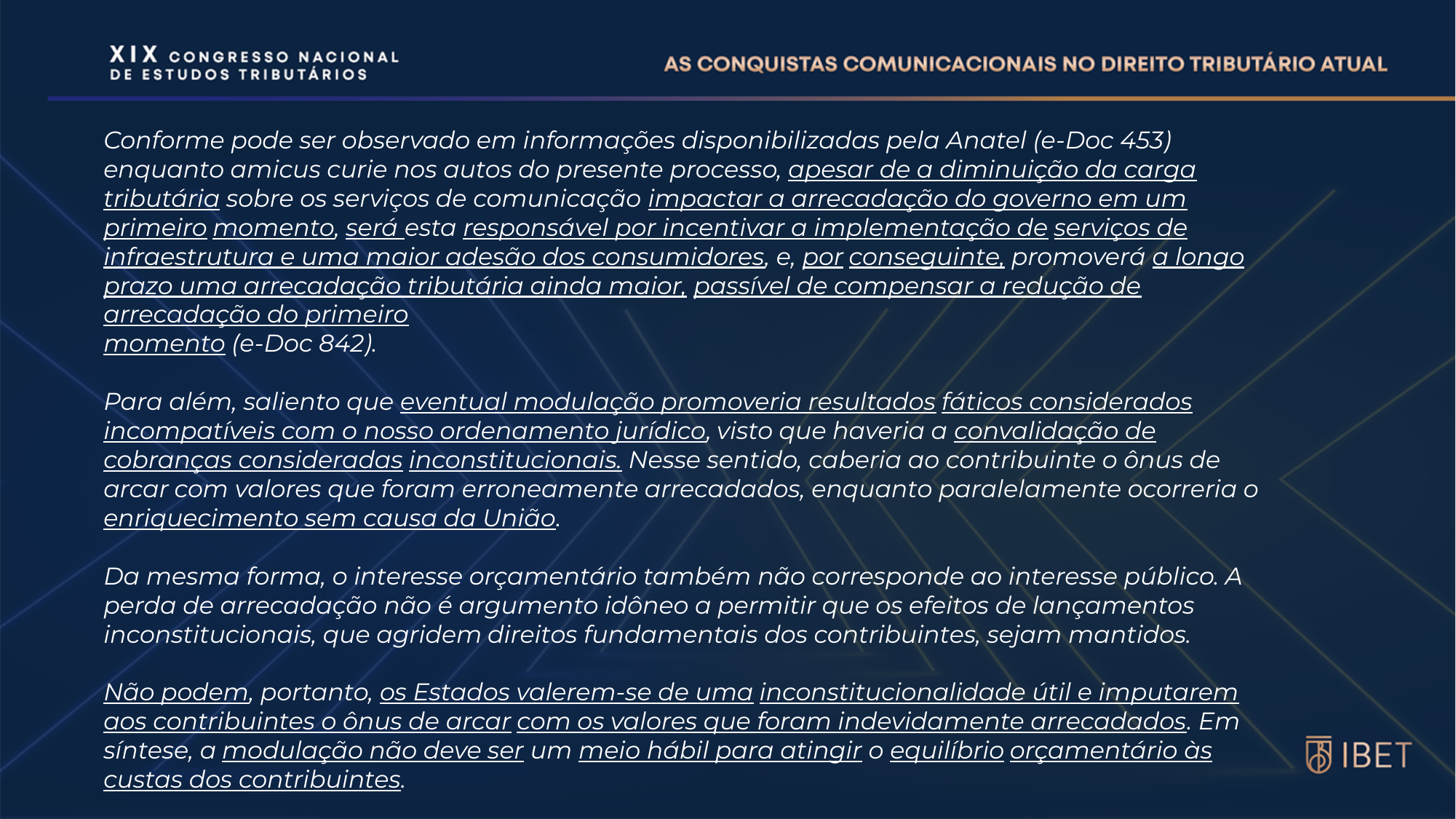

Conforme pode ser observado em informações disponibilizadas pela Anatel (e-Doc 453) enquanto amicus curie nos autos do presente processo, apesar de a diminuição da carga tributária sobre os serviços de comunicação impactar a arrecadação do governo em um primeiro momento, será esta responsável por incentivar a implementação de serviços de infraestrutura e uma maior adesão dos consumidores, e, por conseguinte, promoverá a longo prazo uma arrecadação tributária ainda maior, passível de compensar a redução de arrecadação do primeiro
momento (e-Doc 842).

Para além, saliento que eventual modulação promoveria resultados fáticos considerados incompatíveis com o nosso ordenamento jurídico, visto que haveria a convalidação de cobranças consideradas inconstitucionais. Nesse sentido, caberia ao contribuinte o ônus de arcar com valores que foram erroneamente arrecadados, enquanto paralelamente ocorreria o enriquecimento sem causa da União.

Da mesma forma, o interesse orçamentário também não corresponde ao interesse público. A perda de arrecadação não é argumento idôneo a permitir que os efeitos de lançamentos inconstitucionais, que agridem direitos fundamentais dos contribuintes, sejam mantidos.

Não podem, portanto, os Estados valerem-se de uma inconstitucionalidade útil e imputarem aos contribuintes o ônus de arcar com os valores que foram indevidamente arrecadados. Em síntese, a modulação não deve ser um meio hábil para atingir o equilíbrio orçamentário às custas dos contribuintes.

Por esses motivos, entendo que a admissão da modulação neste caso propiciaria que consequências jurídicas fossem preteridas em relação às financeiras, o que contraria a ideia do Estado Democrático de Direito”